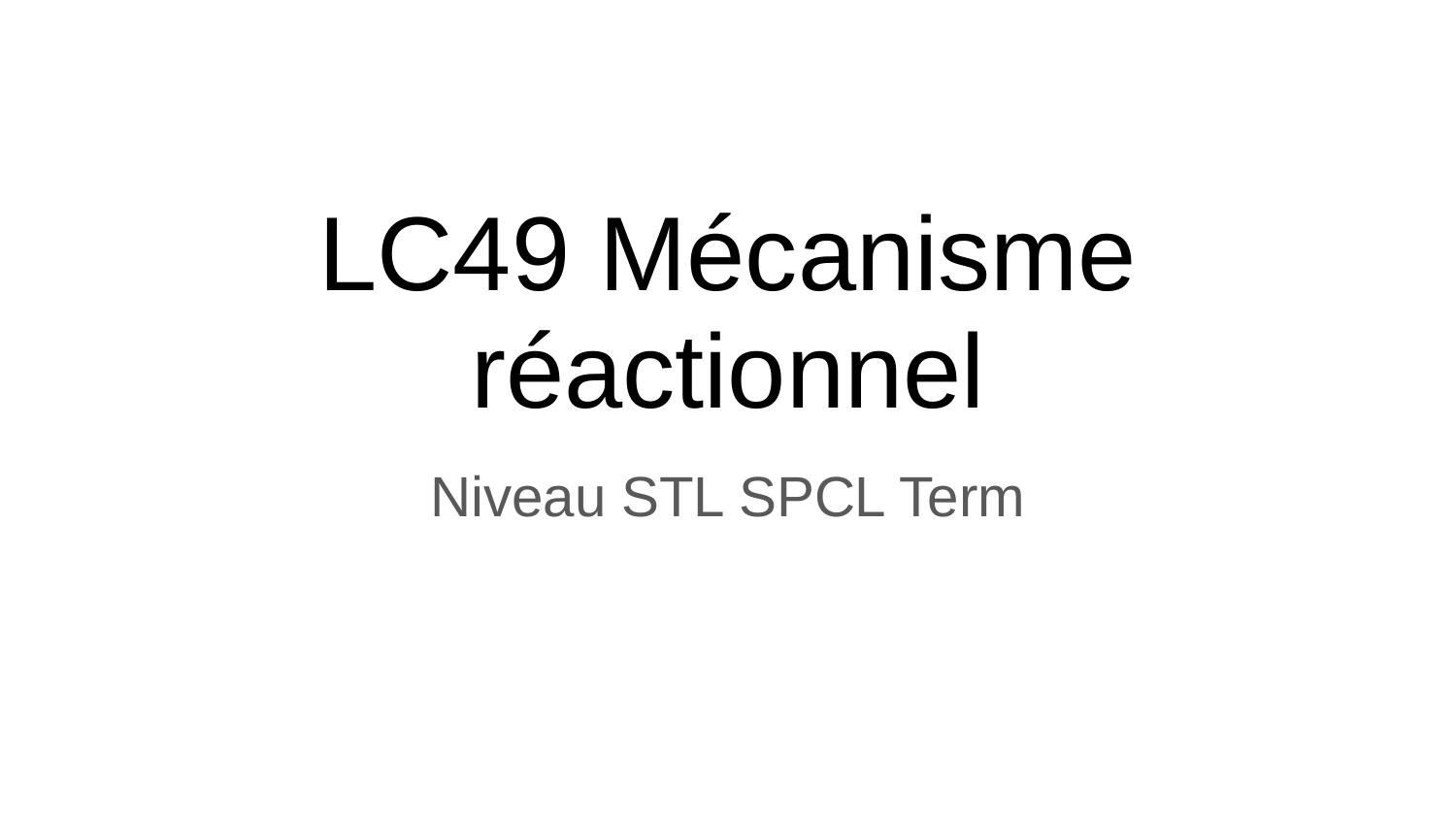

# LC49 Mécanisme réactionnel
Niveau STL SPCL Term